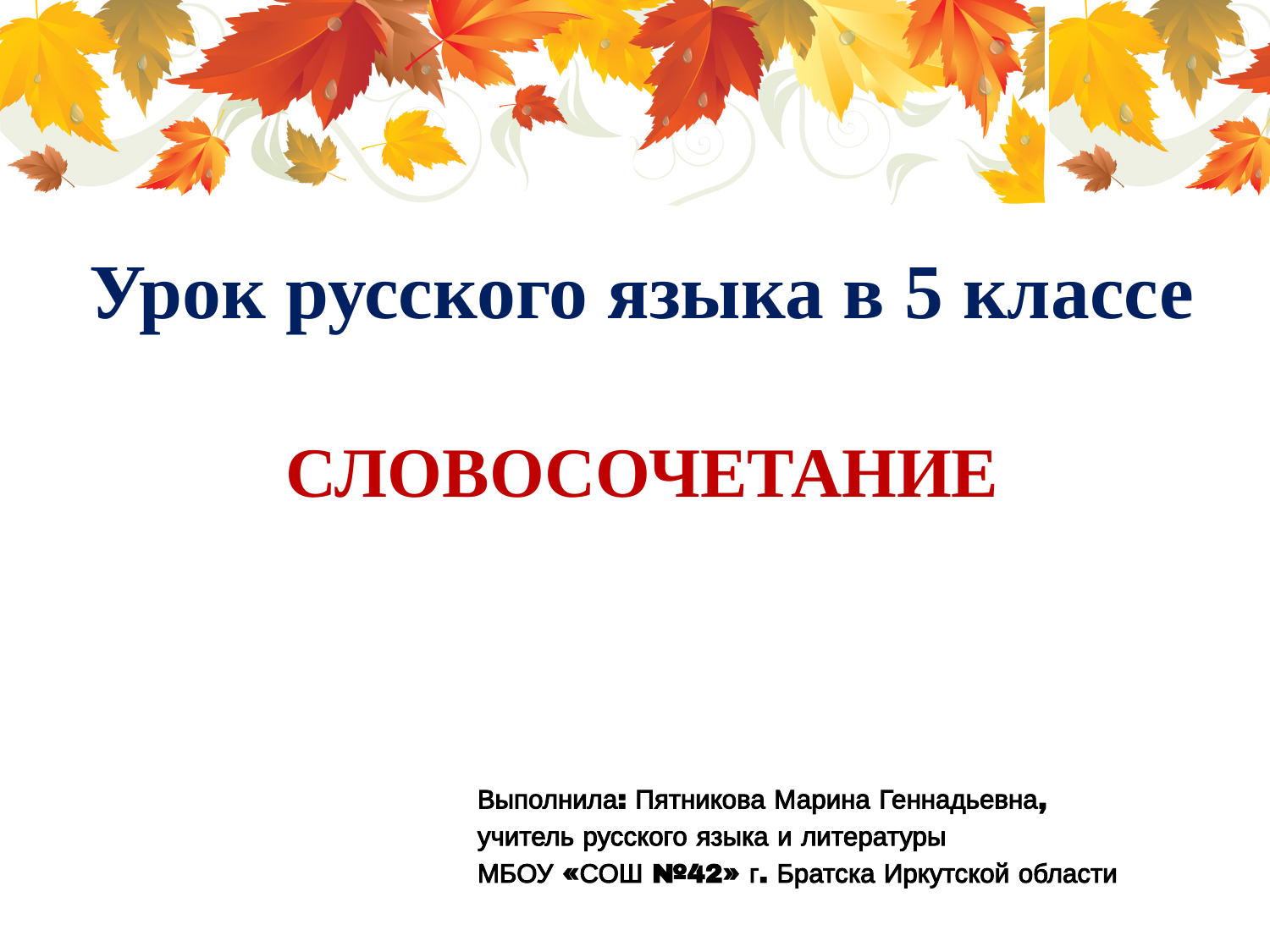

Урок русского языка в 5 классе

СЛОВОСОЧЕТАНИЕ
Выполнила: Пятникова Марина Геннадьевна,
учитель русского языка и литературы
МБОУ «СОШ №42» г. Братска Иркутской области